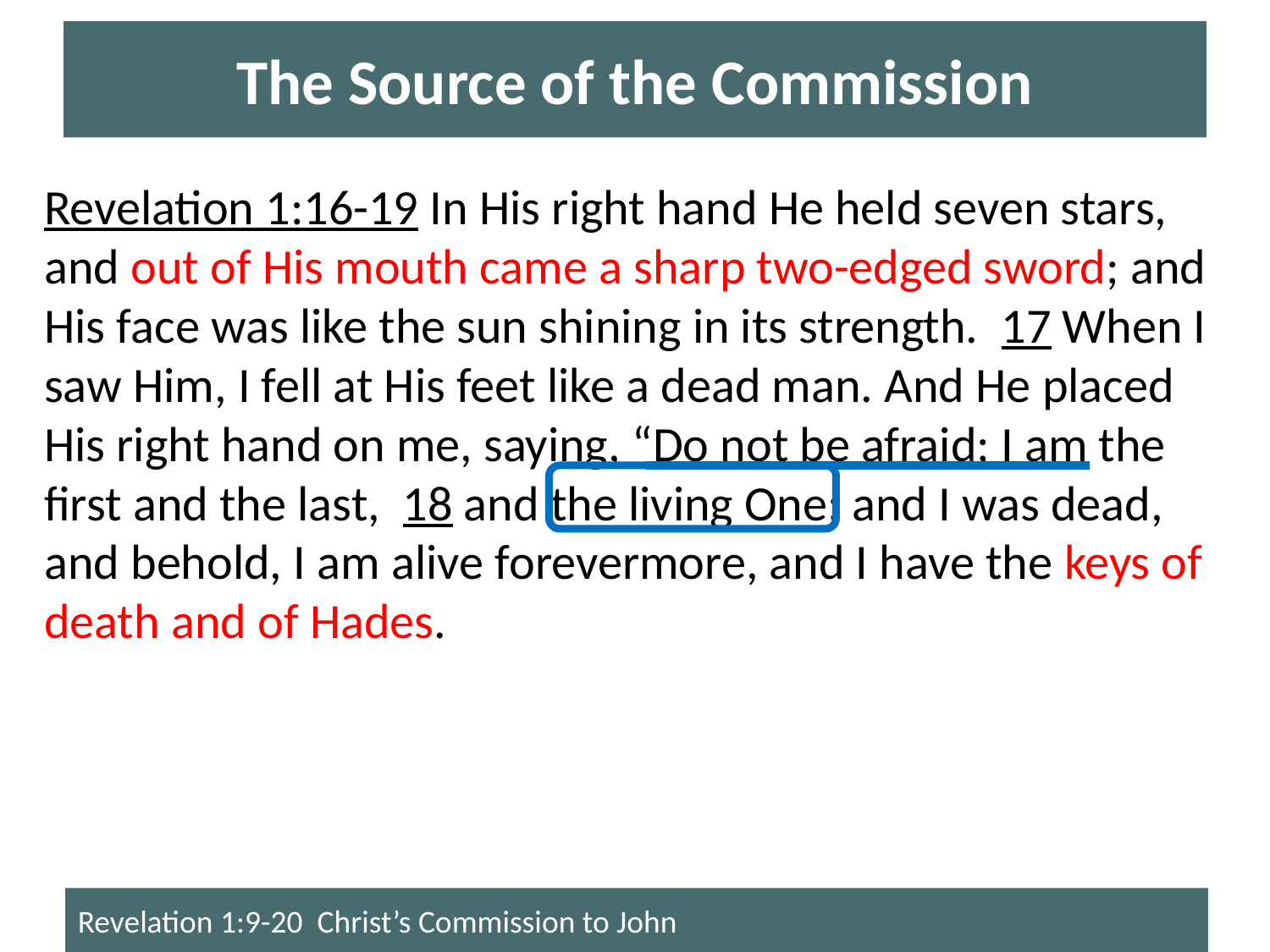

# The Source of the Commission
Revelation 1:16-19 In His right hand He held seven stars, and out of His mouth came a sharp two-edged sword; and His face was like the sun shining in its strength.  17 When I saw Him, I fell at His feet like a dead man. And He placed His right hand on me, saying, “Do not be afraid; I am the first and the last,  18 and the living One; and I was dead, and behold, I am alive forevermore, and I have the keys of death and of Hades.